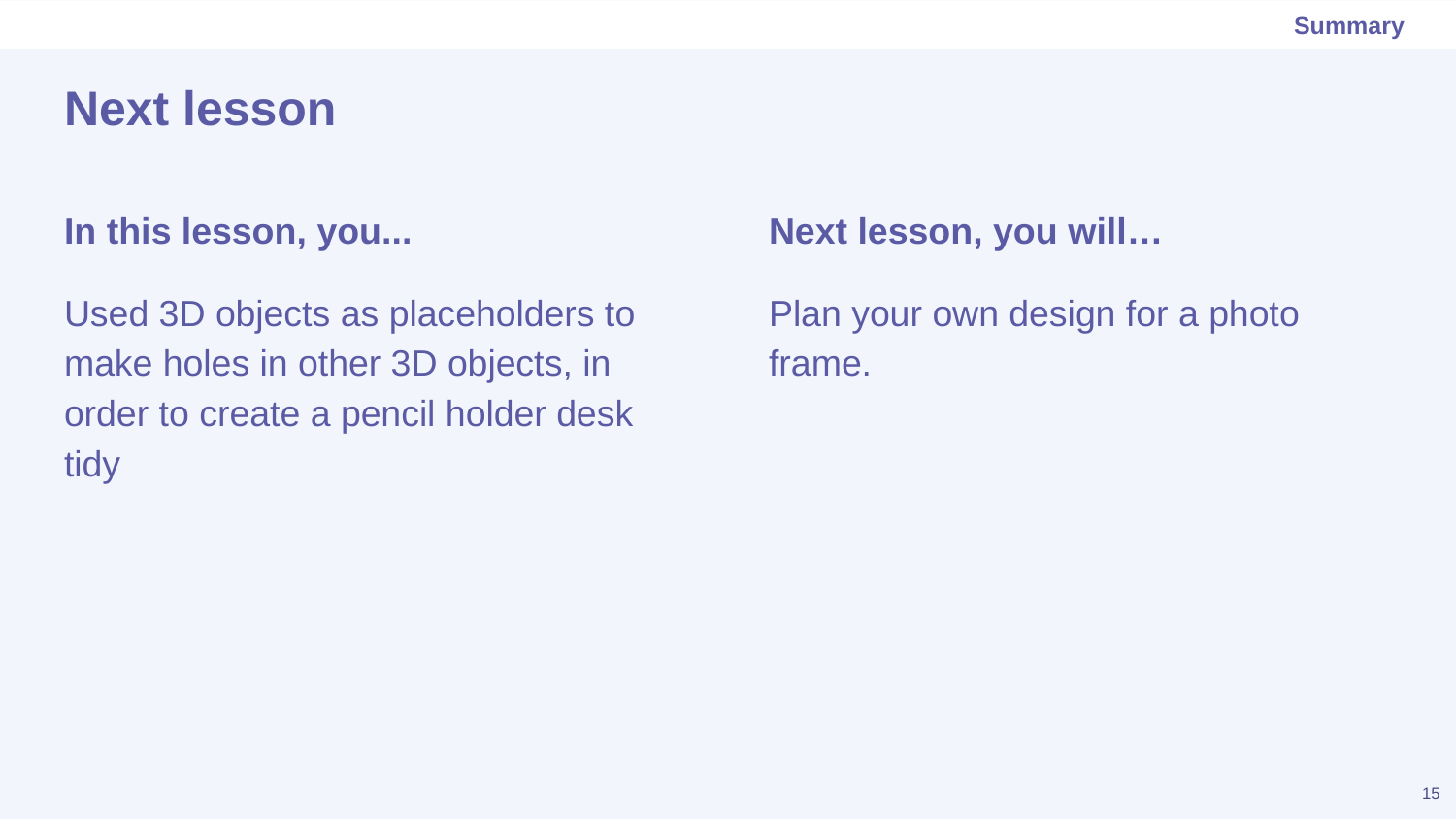

Summary
# Next lesson
Next lesson, you will…
Plan your own design for a photo frame.

In this lesson, you...
Used 3D objects as placeholders to make holes in other 3D objects, in order to create a pencil holder desk tidy

15